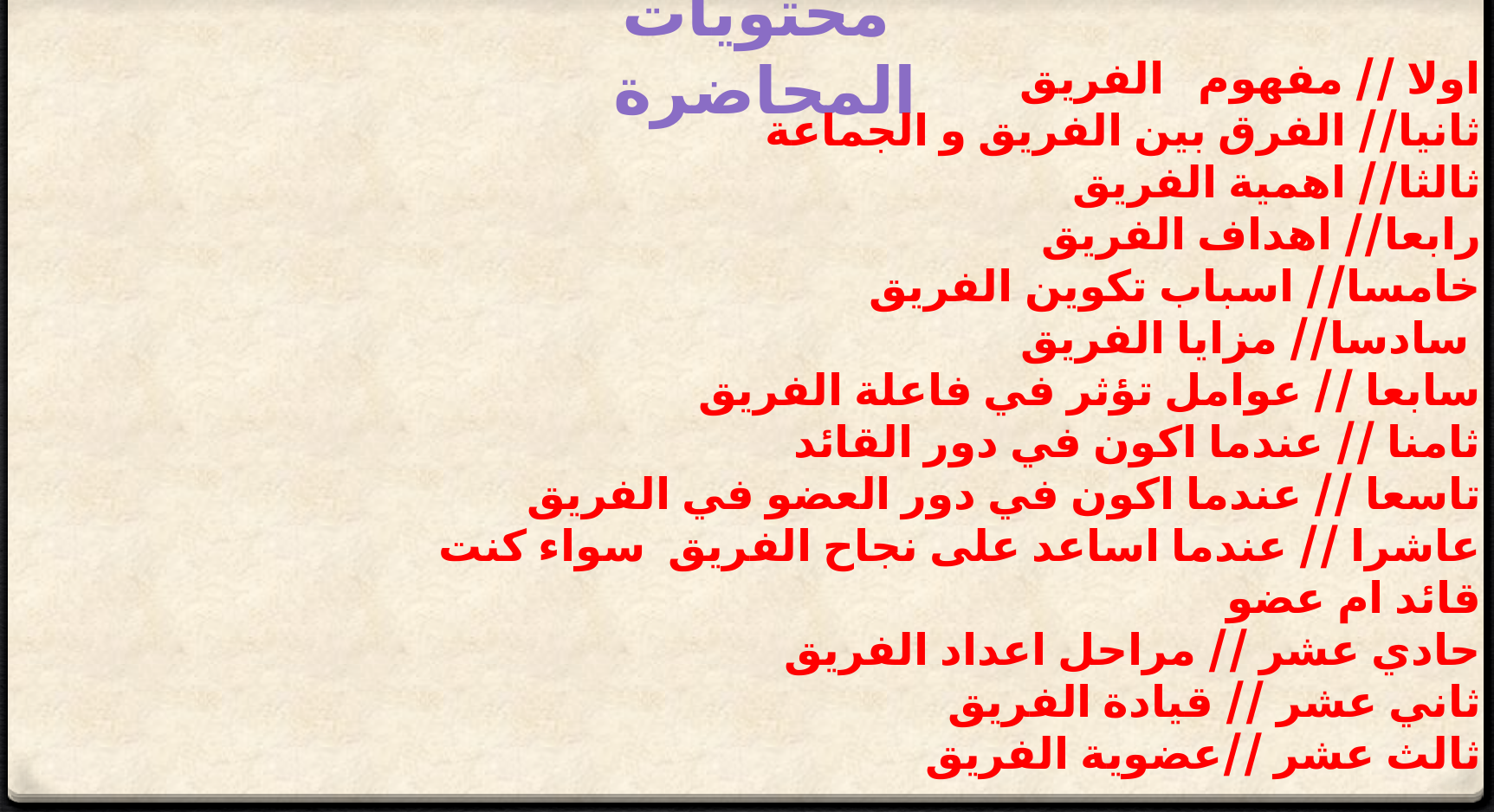

محتويات المحاضرة
اولا // مفهوم   الفريق
ثانيا// الفرق بين الفريق و الجماعة
ثالثا// اهمية الفريق
رابعا// اهداف الفريق
خامسا// اسباب تكوين الفريق
 سادسا// مزايا الفريق
سابعا // عوامل تؤثر في فاعلة الفريق
ثامنا // عندما اكون في دور القائد
تاسعا // عندما اكون في دور العضو في الفريق
عاشرا // عندما اساعد على نجاح الفريق  سواء كنت قائد ام عضو
حادي عشر // مراحل اعداد الفريق
ثاني عشر // قيادة الفريق
ثالث عشر //عضوية الفريق